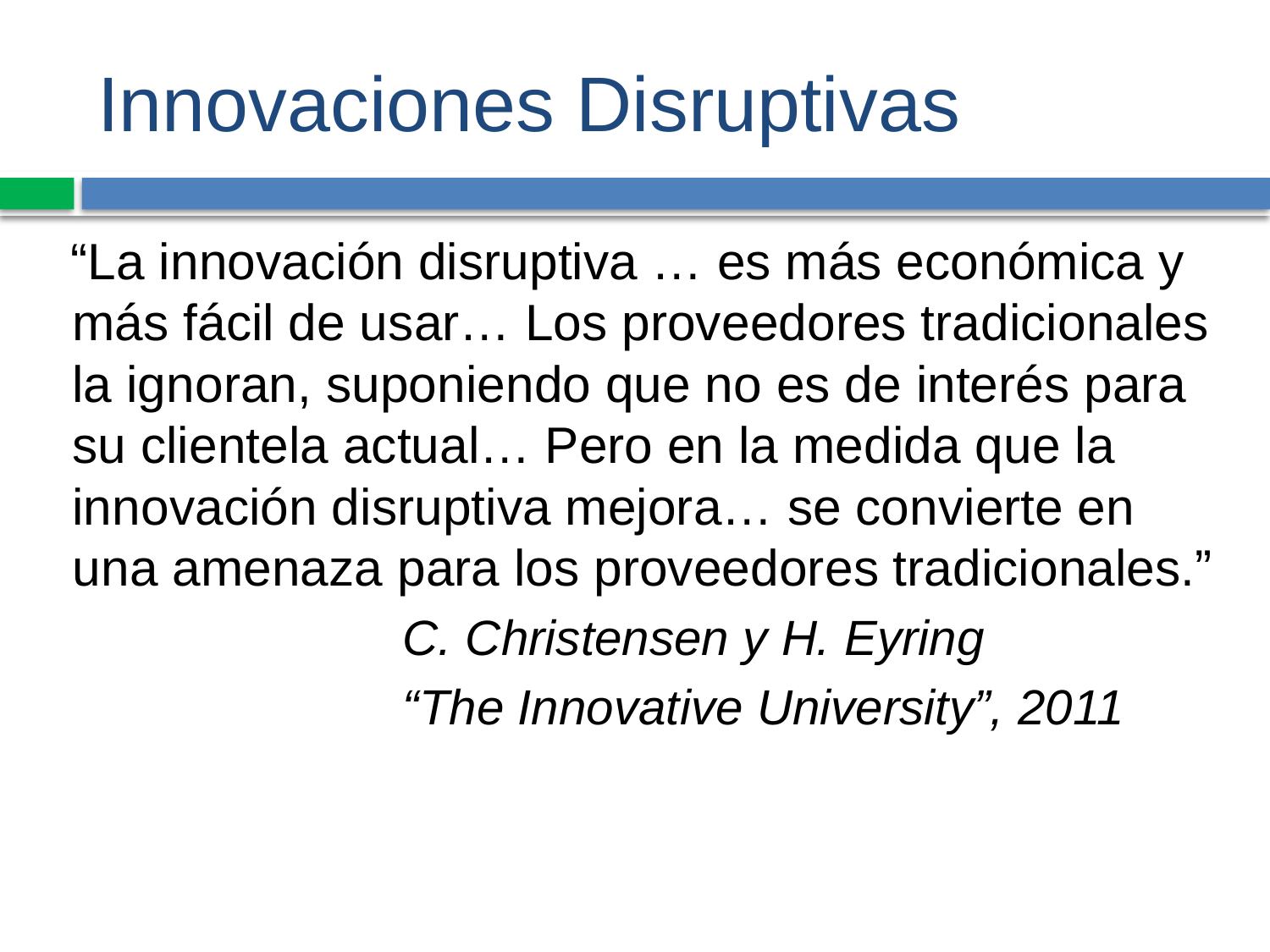

# Innovaciones Disruptivas
   “La innovación disruptiva … es más económica y más fácil de usar… Los proveedores tradicionales la ignoran, suponiendo que no es de interés para su clientela actual… Pero en la medida que la innovación disruptiva mejora… se convierte en una amenaza para los proveedores tradicionales.”
C. Christensen y H. Eyring
“The Innovative University”, 2011